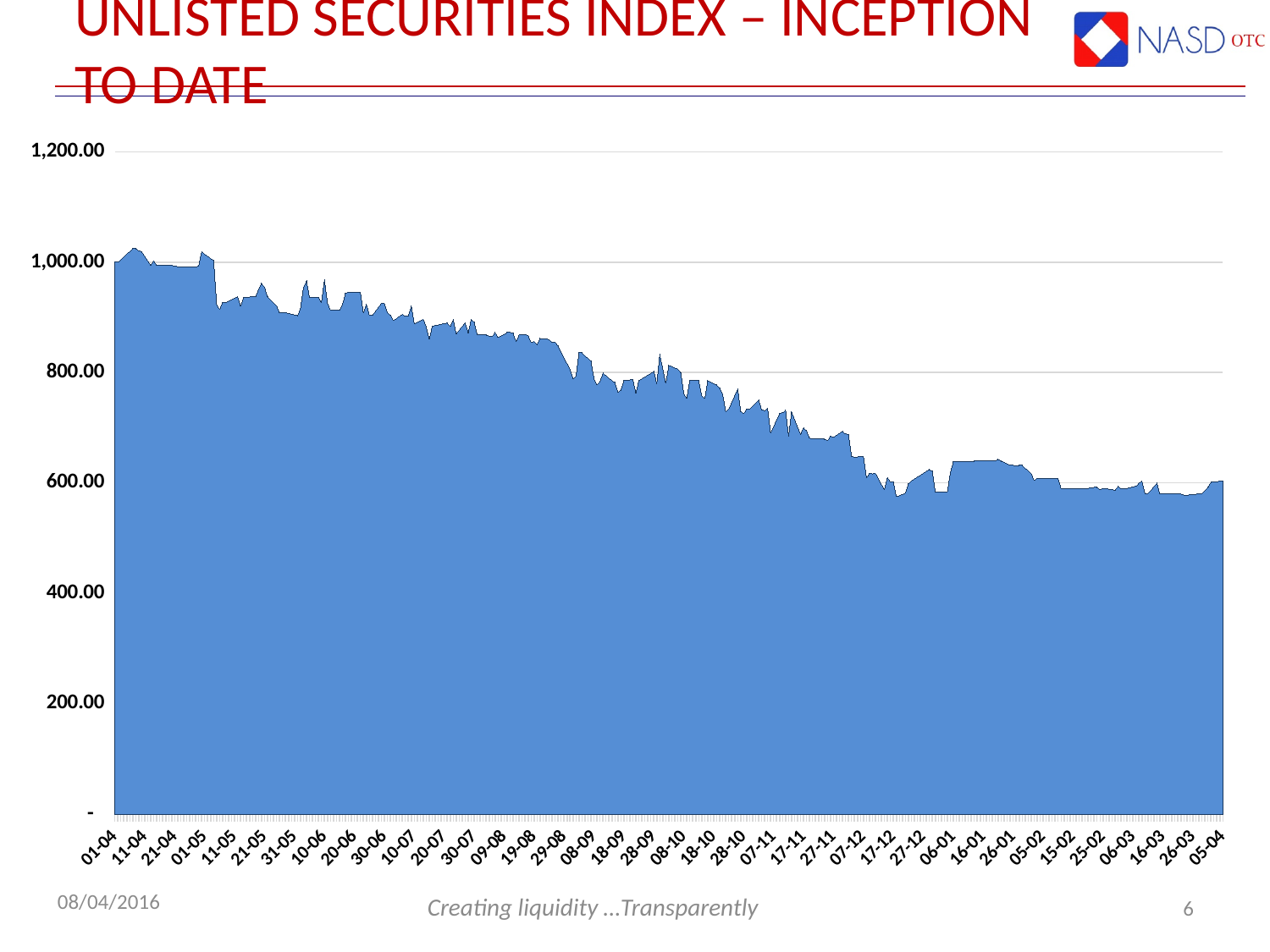

# Unlisted Securities Index – Inception to date

### Chart

| Category | USI |
|---|---|
| 42095 | 1000.0 |
| 42096 | 1000.0 |
| 42101 | 1024.9003804165711 |
| 42102 | 1024.9003804165711 |
| 42103 | 1020.5834226268939 |
| 42104 | 1019.168898241511 |
| 42107 | 994.4680808720192 |
| 42108 | 1002.7016866618497 |
| 42109 | 994.4680808720192 |
| 42110 | 994.4680808720192 |
| 42111 | 994.4680808720192 |
| 42114 | 994.1962607139786 |
| 42117 | 990.8229931792147 |
| 42118 | 990.8229931792147 |
| 42122 | 990.8229931792147 |
| 42123 | 994.1962607139786 |
| 42124 | 1018.8970780834704 |
| 42128 | 1003.0885549669955 |
| 42129 | 923.6028966411563 |
| 42130 | 914.7106023881394 |
| 42131 | 926.7353392286029 |
| 42132 | 926.7353392286029 |
| 42135 | 934.9689450184335 |
| 42136 | 937.312414273644 |
| 42137 | 920.5974967125495 |
| 42138 | 935.589126274498 |
| 42139 | 936.4196102591768 |
| 42142 | 937.7808776687191 |
| 42143 | 951.0184285062799 |
| 42144 | 961.6536064140761 |
| 42145 | 955.2062607982901 |
| 42146 | 937.545812266422 |
| 42149 | 921.3291850961348 |
| 42150 | 908.600589598479 |
| 42151 | 908.600589598479 |
| 42152 | 908.5298710967575 |
| 42156 | 903.0196706136442 |
| 42157 | 916.5114986091328 |
| 42158 | 954.893708528346 |
| 42159 | 966.059558914187 |
| 42160 | 936.7829878770365 |
| 42163 | 936.7829878770365 |
| 42164 | 926.8398662453598 |
| 42165 | 967.8584380880445 |
| 42166 | 926.8722177468741 |
| 42167 | 913.0749520135674 |
| 42170 | 913.0749520135674 |
| 42171 | 922.6962352242987 |
| 42172 | 943.7268533889919 |
| 42173 | 945.3358089070268 |
| 42174 | 945.185703793397 |
| 42177 | 945.185703793397 |
| 42178 | 908.2911408262584 |
| 42179 | 924.3806960066082 |
| 42180 | 904.0551028307119 |
| 42181 | 904.0551028307119 |
| 42184 | 925.5582801598031 |
| 42185 | 925.5582801598031 |
| 42186 | 909.4687249794532 |
| 42187 | 904.2876004523265 |
| 42188 | 894.3221174198139 |
| 42191 | 905.5901470741961 |
| 42192 | 902.5299706985079 |
| 42193 | 902.5299706985079 |
| 42194 | 920.9171323433663 |
| 42195 | 888.5275289084091 |
| 42198 | 896.9791116344151 |
| 42199 | 883.0154155377413 |
| 42200 | 860.9058716809384 |
| 42201 | 883.9476479546125 |
| 42206 | 889.9812311467823 |
| 42207 | 883.5001732051206 |
| 42208 | 896.2145677045927 |
| 42209 | 870.3042194977904 |
| 42212 | 890.6535676664486 |
| 42213 | 872.3826766146334 |
| 42214 | 896.1976263545257 |
| 42215 | 891.1731365920213 |
| 42216 | 868.8520552702286 |
| 42219 | 867.9987002344287 |
| 42220 | 866.0907928988345 |
| 42221 | 865.4891724710202 |
| 42222 | 872.5897513905413 |
| 42223 | 863.378869072797 |
| 42226 | 872.6267428942647 |
| 42227 | 872.6900976148402 |
| 42228 | 871.1075883375182 |
| 42229 | 856.8453305761054 |
| 42230 | 868.3282320471128 |
| 42233 | 867.8746047212622 |
| 42234 | 854.8035170841094 |
| 42235 | 856.2982761719061 |
| 42236 | 850.82522724169 |
| 42237 | 861.7901212065614 |
| 42240 | 860.0876876271328 |
| 42241 | 855.4353129181618 |
| 42242 | 855.4682719737227 |
| 42243 | 848.6948671747278 |
| 42247 | 806.014812683433 |
| 42248 | 789.0188324545411 |
| 42249 | 793.2645124174459 |
| 42250 | 837.0536742683372 |
| 42251 | 835.7673179511787 |
| 42254 | 820.8915712022413 |
| 42255 | 789.1299053571397 |
| 42256 | 777.4789700374045 |
| 42257 | 784.052359524252 |
| 42258 | 799.1060755189908 |
| 42261 | 785.8296142247151 |
| 42262 | 782.2016745612394 |
| 42263 | 764.3910886058408 |
| 42264 | 768.5087464712649 |
| 42265 | 785.3178353018105 |
| 42268 | 787.2658817329557 |
| 42269 | 763.1425989204097 |
| 42270 | 785.5736461472918 |
| 42275 | 802.1900940857946 |
| 42276 | 780.3940346995261 |
| 42277 | 832.6343841915287 |
| 42279 | 780.7585807800249 |
| 42280 | 813.1532304073229 |
| 42283 | 806.3179183507189 |
| 42284 | 800.0034698002778 |
| 42285 | 762.4424775723858 |
| 42286 | 753.5071800327032 |
| 42287 | 785.5865656447279 |
| 42290 | 785.1555955136669 |
| 42291 | 758.4483694712121 |
| 42292 | 753.1757882442656 |
| 42293 | 785.3375270135988 |
| 42296 | 777.4707311863843 |
| 42297 | 772.6955107669827 |
| 42298 | 761.0417917682242 |
| 42299 | 729.7475544650551 |
| 42300 | 734.1005014667729 |
| 42303 | 770.5080376114734 |
| 42304 | 730.1186516511824 |
| 42305 | 726.1699044596446 |
| 42306 | 733.9168122075125 |
| 42307 | 733.9579558449038 |
| 42310 | 750.1005406856574 |
| 42311 | 732.9960215556464 |
| 42312 | 731.149853689171 |
| 42313 | 735.6049191106937 |
| 42314 | 690.279694402407 |
| 42317 | 726.3847599917818 |
| 42318 | 727.1853209471813 |
| 42319 | 732.000187230121 |
| 42320 | 684.4853755903116 |
| 42321 | 728.5545260169042 |
| 42324 | 688.3845142940071 |
| 42325 | 699.8108700354685 |
| 42326 | 694.931247289249 |
| 42327 | 680.9163507731446 |
| 42328 | 680.6819532968028 |
| 42331 | 680.6095154596343 |
| 42332 | 679.3475795218601 |
| 42333 | 676.9801733087131 |
| 42334 | 684.7139539464401 |
| 42335 | 683.1014662660709 |
| 42338 | 693.5866644052728 |
| 42339 | 688.8593469791726 |
| 42340 | 688.0536247829809 |
| 42341 | 648.6797993418079 |
| 42342 | 646.5611575281223 |
| 42345 | 648.0772942162407 |
| 42346 | 609.5603744213205 |
| 42347 | 617.4684153462817 |
| 42348 | 616.4279061525999 |
| 42349 | 617.8678718432135 |
| 42352 | 587.8173163283608 |
| 42353 | 609.9451373907971 |
| 42354 | 601.9930158834701 |
| 42355 | 601.9771998016201 |
| 42356 | 575.1056767386019 |
| 42359 | 581.4211098349731 |
| 42360 | 598.9266090515769 |
| 42361 | 603.9906586349098 |
| 42367 | 624.5831972039624 |
| 42368 | 621.4310587078442 |
| 42369 | 582.7929117614948 |
| 42373 | 583.0687988744518 |
| 42374 | 618.4968222182781 |
| 42375 | 638.4250853491803 |
| 42376 | 638.6556232375591 |
| 42377 | 638.6556232375591 |
| 42380 | 638.8579540696237 |
| 42381 | 638.8579540712437 |
| 42382 | 639.5059311138662 |
| 42383 | 639.5059311154861 |
| 42384 | 639.5059311154861 |
| 42387 | 639.5059311154861 |
| 42388 | 640.1539081581085 |
| 42389 | 640.1539081581085 |
| 42390 | 642.9888077266689 |
| 42391 | 639.748922505457 |
| 42394 | 631.8408815801395 |
| 42395 | 631.8408815801395 |
| 42396 | 631.0309102748365 |
| 42397 | 631.8405575919737 |
| 42398 | 631.840557591974 |
| 42401 | 617.489830620563 |
| 42402 | 604.76052745887 |
| 42403 | 608.4920463386653 |
| 42404 | 608.4920463386653 |
| 42408 | 608.2642659465179 |
| 42409 | 608.2642659481184 |
| 42410 | 608.4920463386653 |
| 42411 | 589.8960312189664 |
| 42415 | 589.8960312189664 |
| 42416 | 589.8960312189664 |
| 42417 | 589.3762633354838 |
| 42418 | 589.3762633354838 |
| 42419 | 589.3762633354838 |
| 42422 | 592.0270539321854 |
| 42423 | 592.0270539321854 |
| 42424 | 588.3457515610265 |
| 42425 | 589.6262045596904 |
| 42426 | 589.6262045596904 |
| 42429 | 586.7860717775103 |
| 42430 | 593.6349040235692 |
| 42431 | 590.127763378152 |
| 42432 | 590.127763378152 |
| 42433 | 590.127763378152 |
| 42436 | 594.4009817474645 |
| 42437 | 599.9176813593598 |
| 42438 | 603.0666693858419 |
| 42439 | 580.8550904667026 |
| 42440 | 580.8550904667026 |
| 42443 | 600.0361472256229 |
| 42444 | 579.5933788155181 |
| 42445 | 579.5933788155181 |
| 42446 | 579.5933788155181 |
| 42447 | 579.5933788155181 |
| 42450 | 580.1671591438923 |
| 42451 | 580.1671591438923 |
| 42452 | 577.8891282861129 |
| 42453 | 577.8891282861129 |
| 42458 | 580.6441484317666 |
| 42459 | 586.5346473949357 |
| 42460 | 592.0622379640079 |
| 42461 | 601.3743416446227 |
| 42464 | 602.9541074465923 |
| 42465 | 602.95 |
6